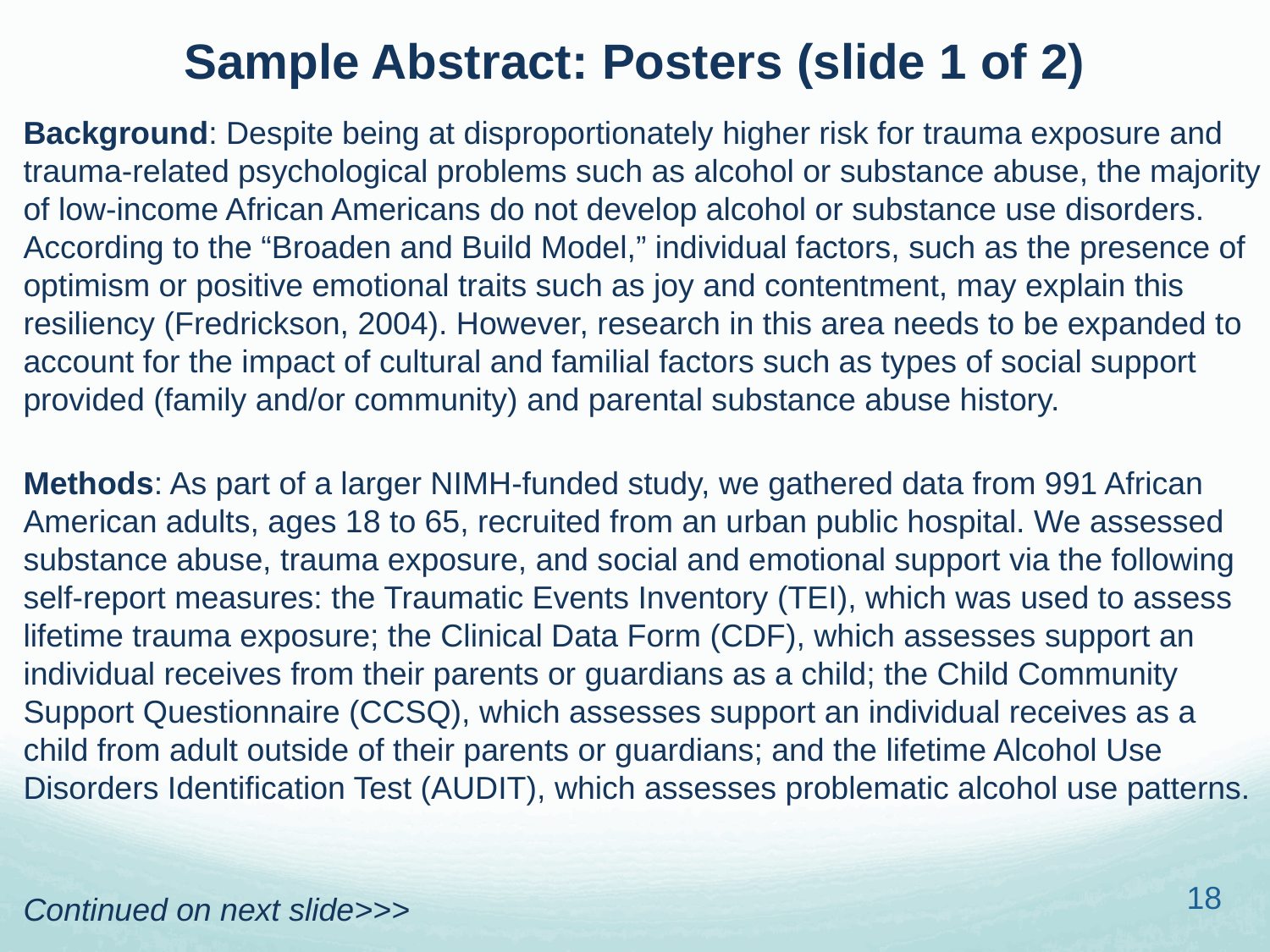

# Sample Abstract: Posters (slide 1 of 2)
Background: Despite being at disproportionately higher risk for trauma exposure and trauma-related psychological problems such as alcohol or substance abuse, the majority of low-income African Americans do not develop alcohol or substance use disorders. According to the “Broaden and Build Model,” individual factors, such as the presence of optimism or positive emotional traits such as joy and contentment, may explain this resiliency (Fredrickson, 2004). However, research in this area needs to be expanded to account for the impact of cultural and familial factors such as types of social support provided (family and/or community) and parental substance abuse history.
Methods: As part of a larger NIMH-funded study, we gathered data from 991 African American adults, ages 18 to 65, recruited from an urban public hospital. We assessed substance abuse, trauma exposure, and social and emotional support via the following self-report measures: the Traumatic Events Inventory (TEI), which was used to assess lifetime trauma exposure; the Clinical Data Form (CDF), which assesses support an individual receives from their parents or guardians as a child; the Child Community Support Questionnaire (CCSQ), which assesses support an individual receives as a child from adult outside of their parents or guardians; and the lifetime Alcohol Use Disorders Identification Test (AUDIT), which assesses problematic alcohol use patterns.
Continued on next slide>>>

18